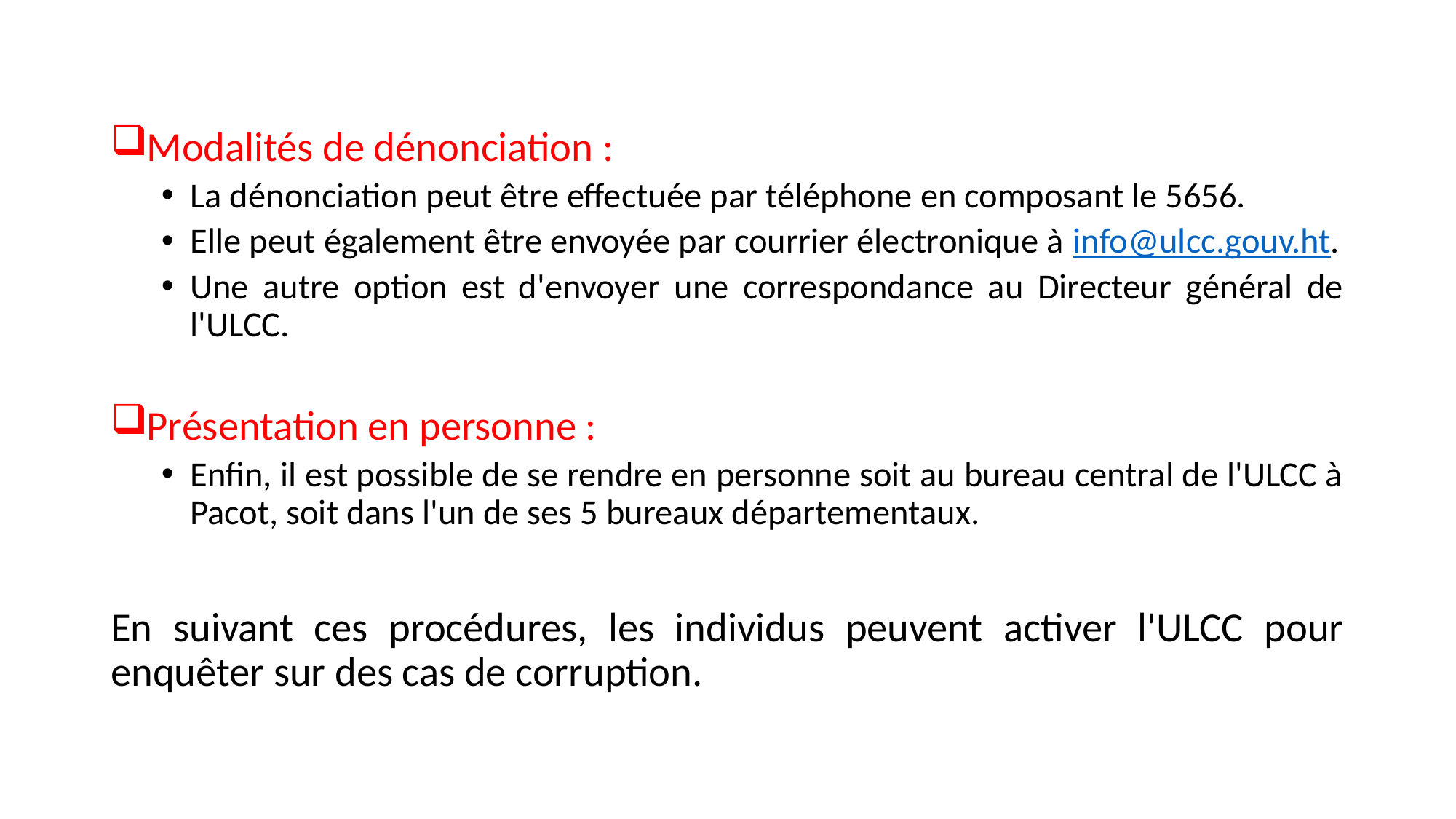

Modalités de dénonciation :
La dénonciation peut être effectuée par téléphone en composant le 5656.
Elle peut également être envoyée par courrier électronique à info@ulcc.gouv.ht.
Une autre option est d'envoyer une correspondance au Directeur général de l'ULCC.

Présentation en personne :
Enfin, il est possible de se rendre en personne soit au bureau central de l'ULCC à Pacot, soit dans l'un de ses 5 bureaux départementaux.

En suivant ces procédures, les individus peuvent activer l'ULCC pour enquêter sur des cas de corruption.